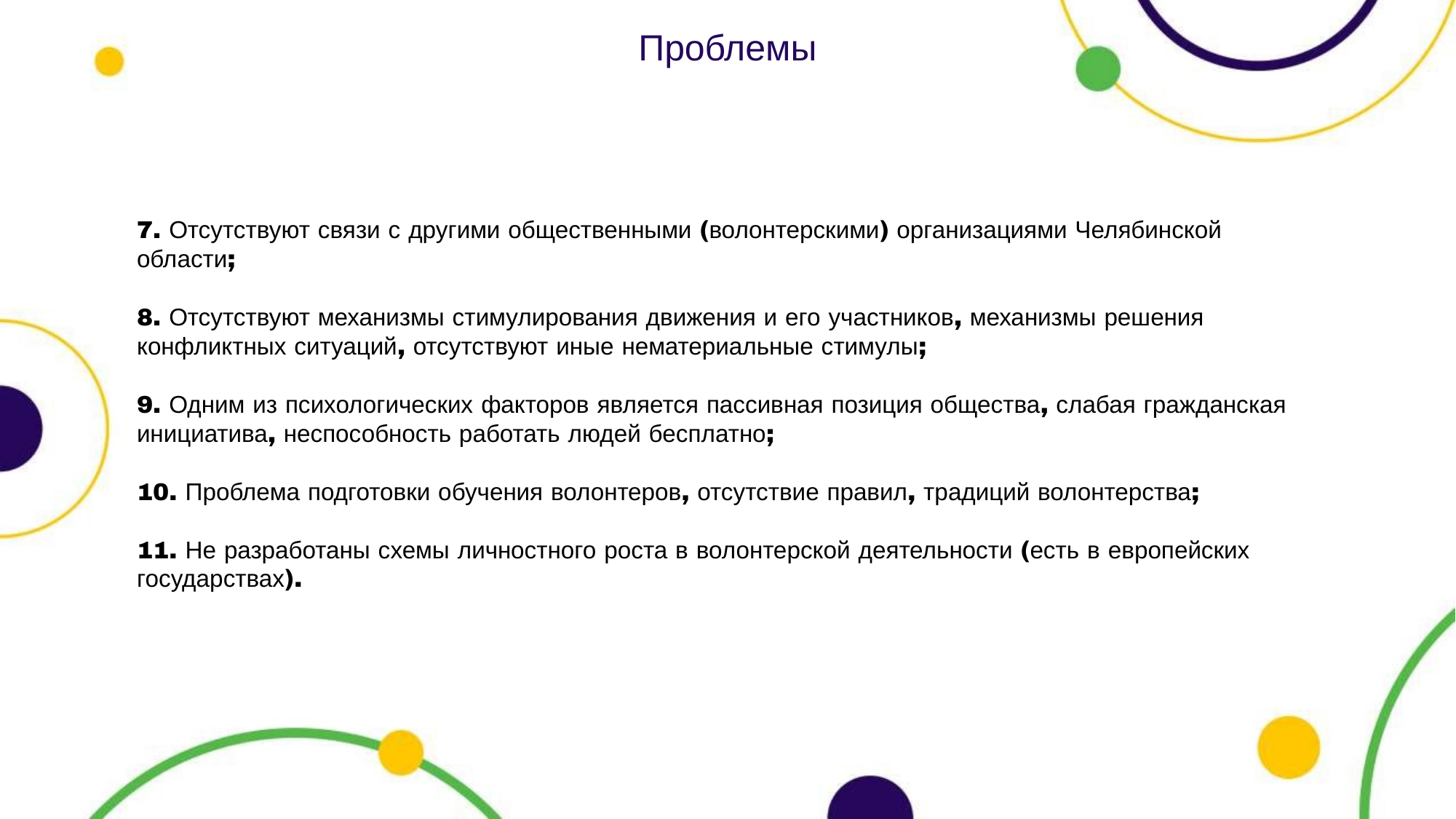

# Проблемы
7. Отсутствуют связи с другими общественными (волонтерскими) организациями Челябинской области;

8. Отсутствуют механизмы стимулирования движения и его участников, механизмы решения конфликтных ситуаций, отсутствуют иные нематериальные стимулы;

9. Одним из психологических факторов является пассивная позиция общества, слабая гражданская инициатива, неспособность работать людей бесплатно;

10. Проблема подготовки обучения волонтеров, отсутствие правил, традиций волонтерства;

11. Не разработаны схемы личностного роста в волонтерской деятельности (есть в европейских государствах).